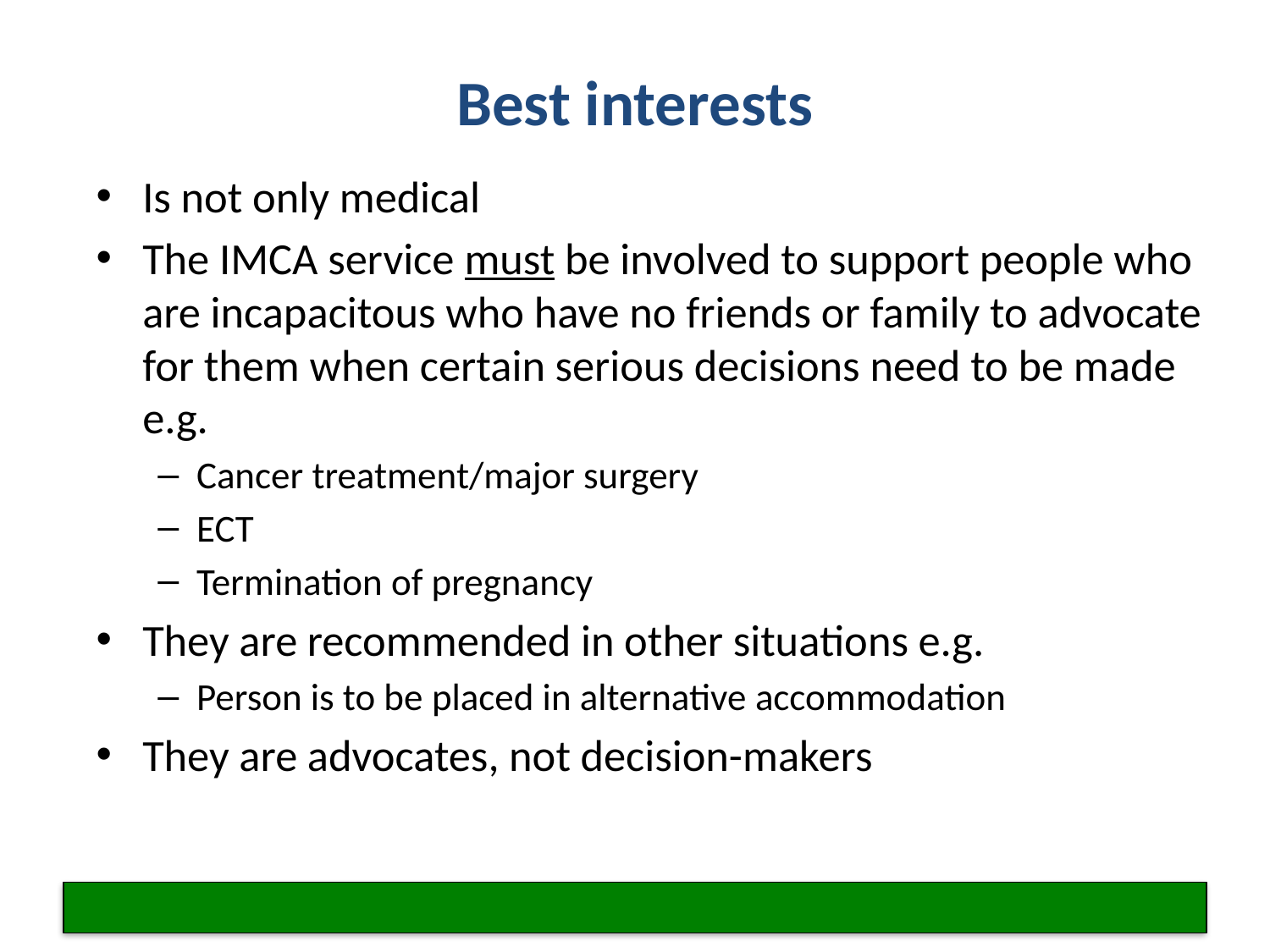

# Best interests
Is not only medical
The IMCA service must be involved to support people who are incapacitous who have no friends or family to advocate for them when certain serious decisions need to be made e.g.
Cancer treatment/major surgery
ECT
Termination of pregnancy
They are recommended in other situations e.g.
Person is to be placed in alternative accommodation
They are advocates, not decision-makers